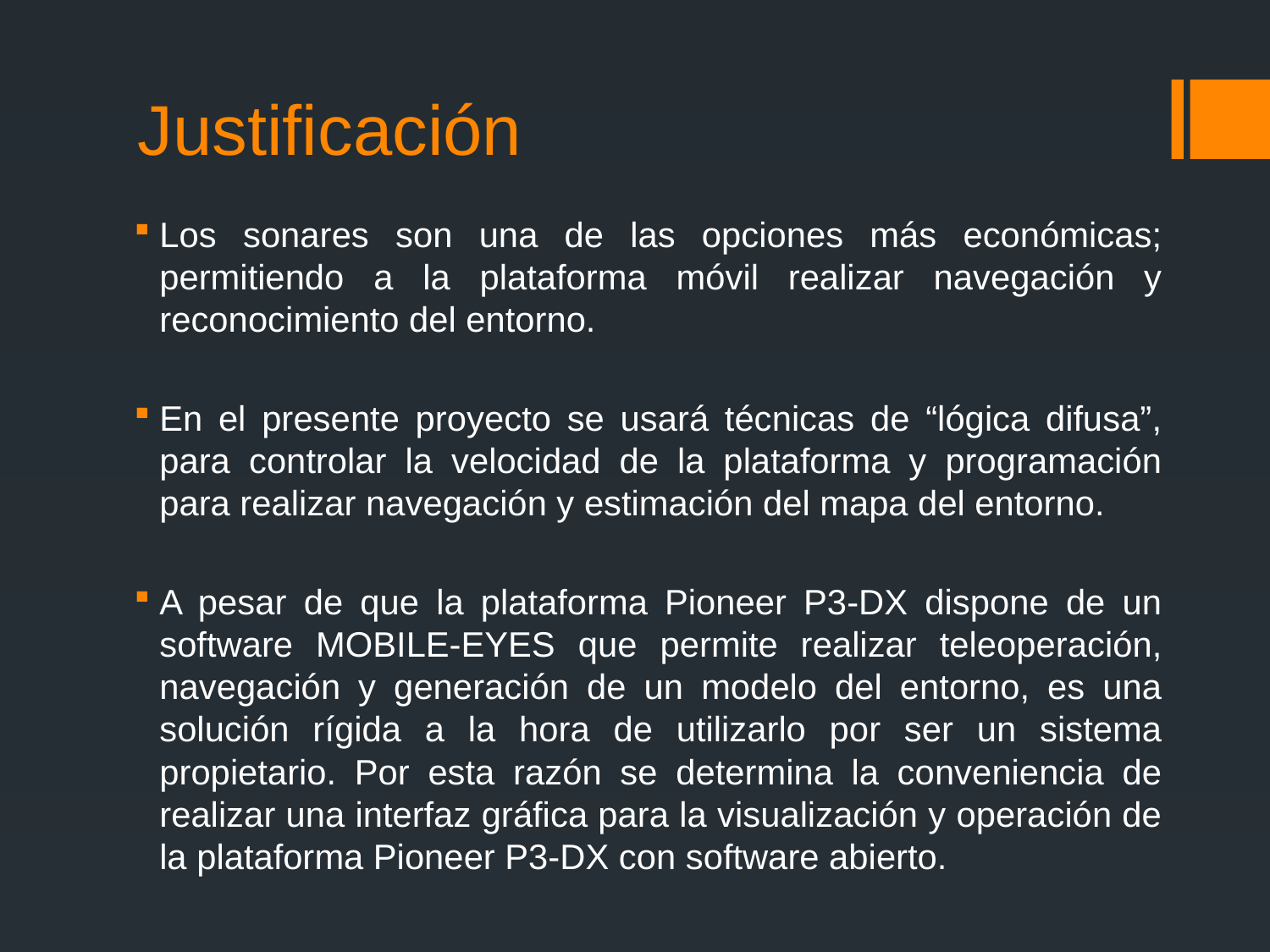

# Justificación
Los sonares son una de las opciones más económicas; permitiendo a la plataforma móvil realizar navegación y reconocimiento del entorno.

En el presente proyecto se usará técnicas de “lógica difusa”, para controlar la velocidad de la plataforma y programación para realizar navegación y estimación del mapa del entorno.

A pesar de que la plataforma Pioneer P3-DX dispone de un software MOBILE-EYES que permite realizar teleoperación, navegación y generación de un modelo del entorno, es una solución rígida a la hora de utilizarlo por ser un sistema propietario. Por esta razón se determina la conveniencia de realizar una interfaz gráfica para la visualización y operación de la plataforma Pioneer P3-DX con software abierto.